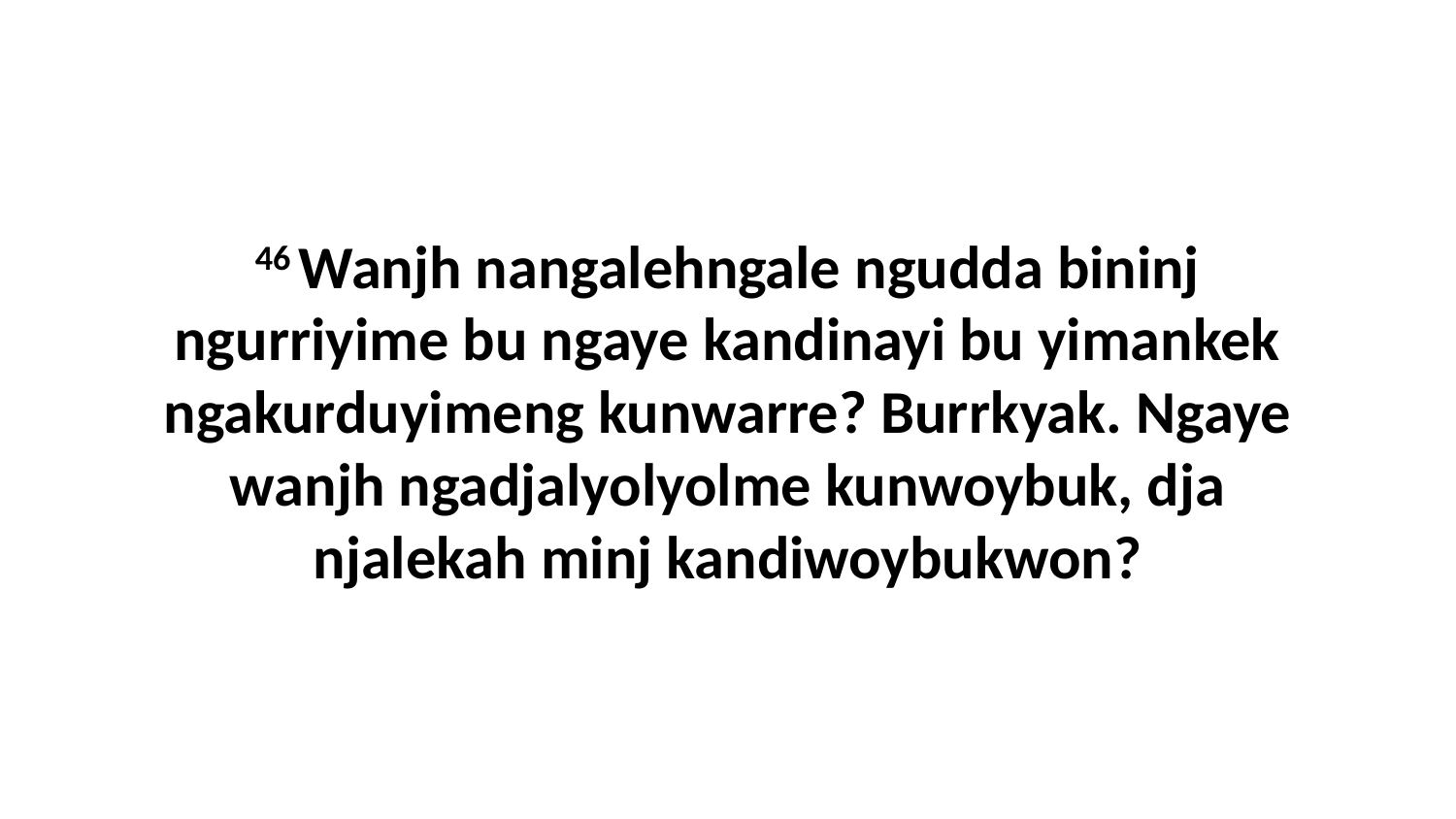

46 Wanjh nangalehngale ngudda bininj ngurriyime bu ngaye kandinayi bu yimankek ngakurduyimeng kunwarre? Burrkyak. Ngaye wanjh ngadjalyolyolme kunwoybuk, dja njalekah minj kandiwoybukwon?